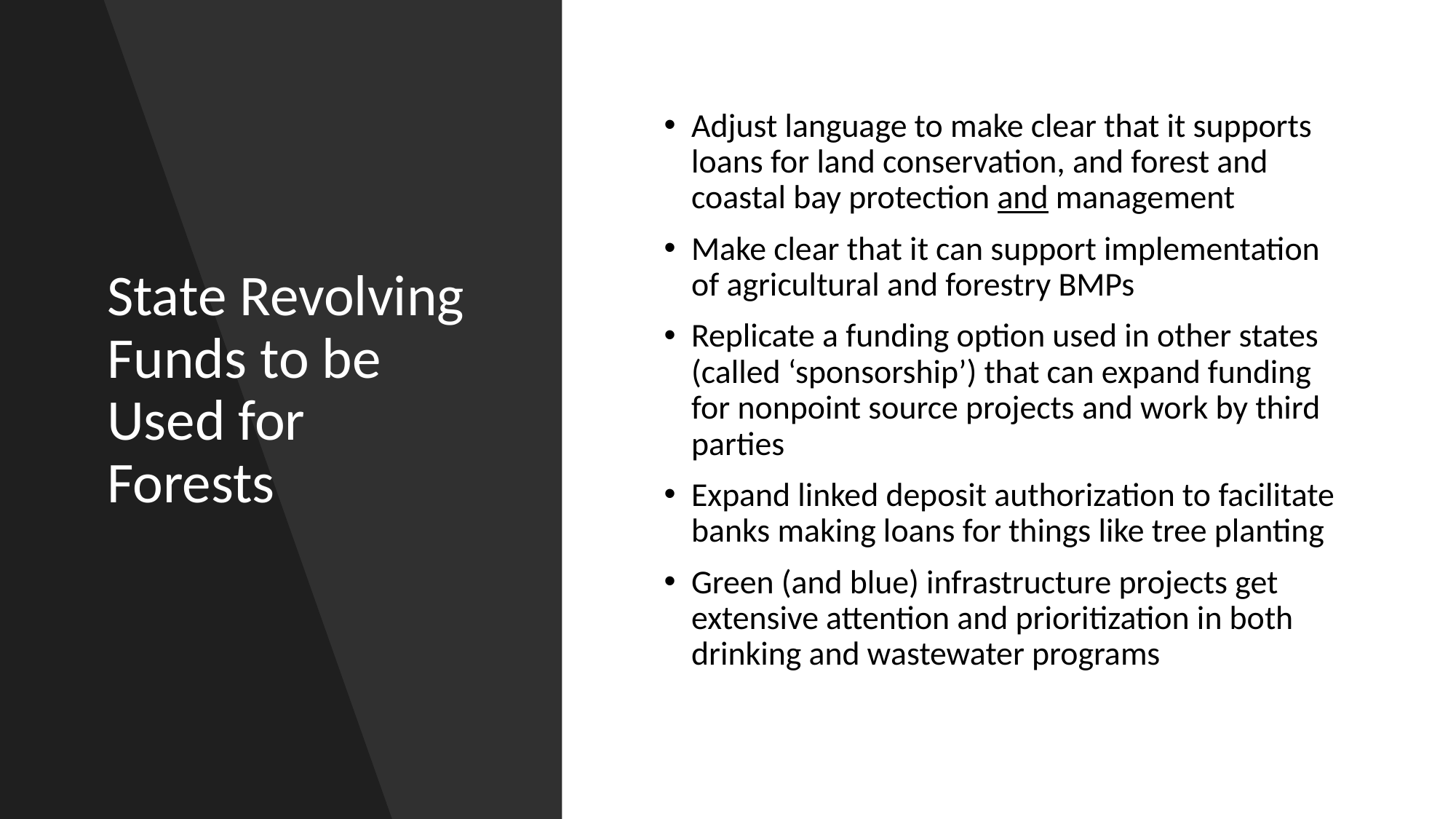

# State Revolving Funds to be Used for Forests
Adjust language to make clear that it supports loans for land conservation, and forest and coastal bay protection and management
Make clear that it can support implementation of agricultural and forestry BMPs
Replicate a funding option used in other states (called ‘sponsorship’) that can expand funding for nonpoint source projects and work by third parties
Expand linked deposit authorization to facilitate banks making loans for things like tree planting
Green (and blue) infrastructure projects get extensive attention and prioritization in both drinking and wastewater programs